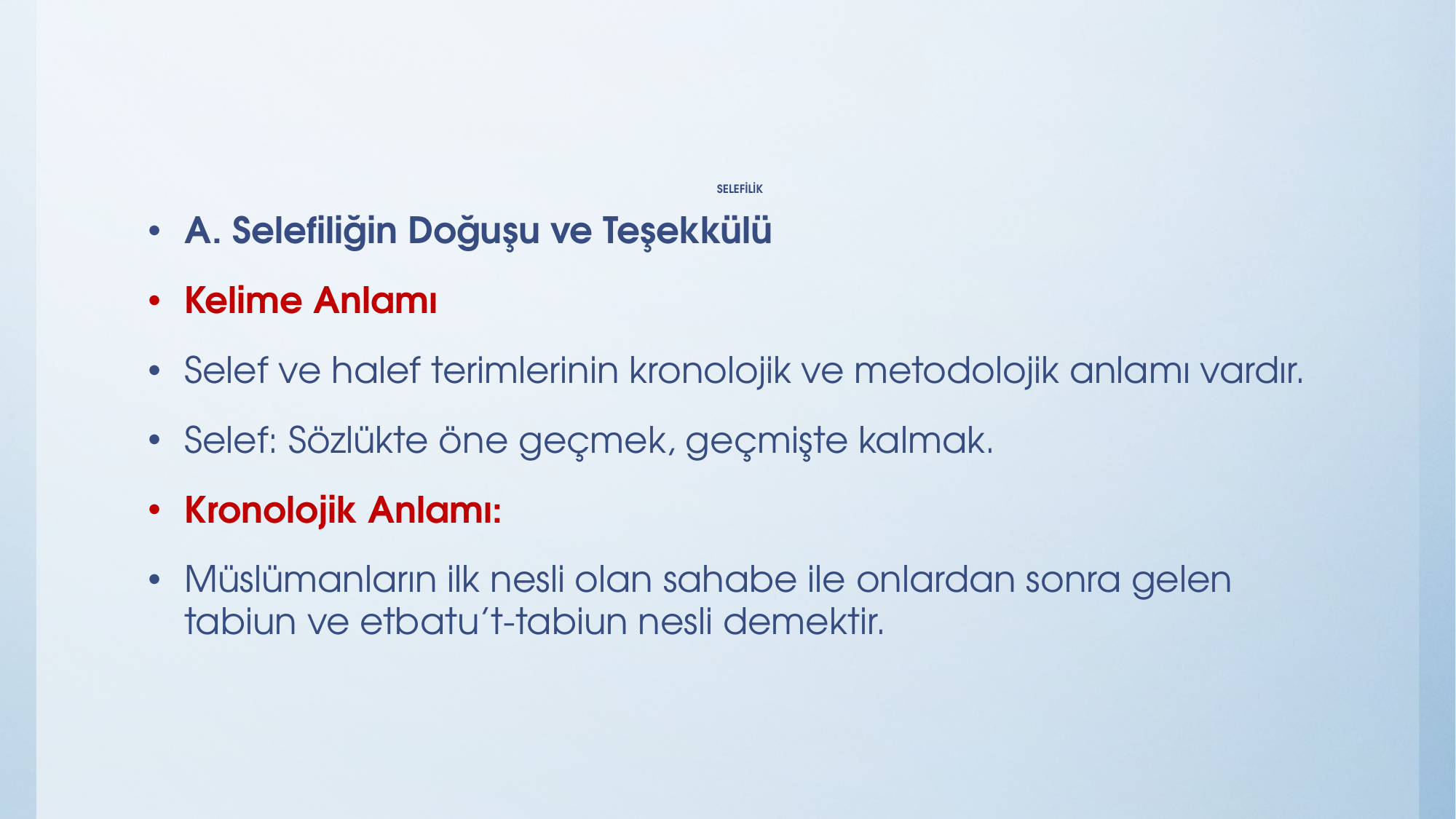

# SELEFİLİK
A. Selefiliğin Doğuşu ve Teşekkülü
Kelime Anlamı
Selef ve halef terimlerinin kronolojik ve metodolojik anlamı vardır.
Selef: Sözlükte öne geçmek, geçmişte kalmak.
Kronolojik Anlamı:
Müslümanların ilk nesli olan sahabe ile onlardan sonra gelen tabiun ve etbatu’t-tabiun nesli demektir.